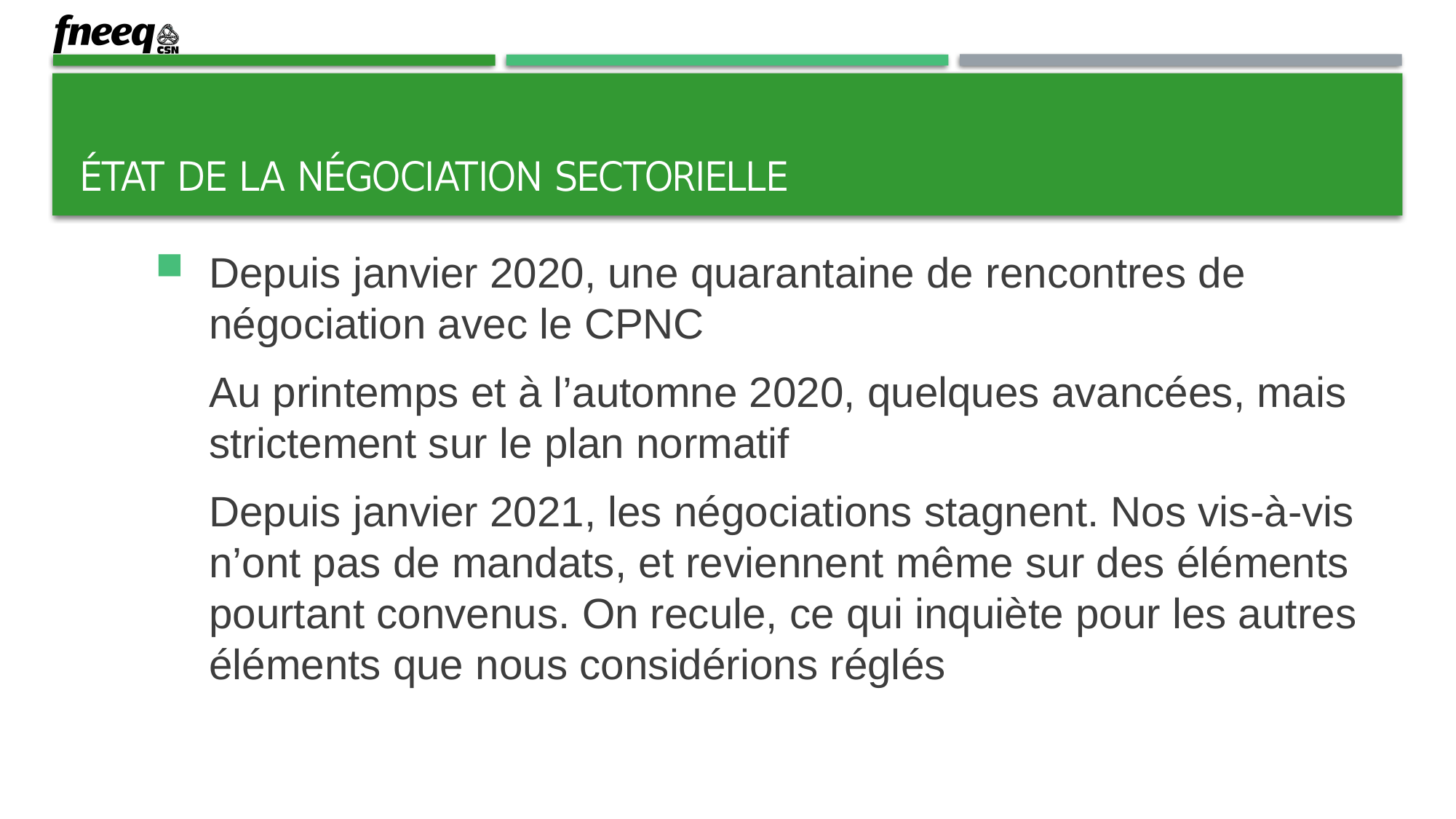

# État de la négociation sectorielle
Depuis janvier 2020, une quarantaine de rencontres de négociation avec le CPNC
Au printemps et à l’automne 2020, quelques avancées, mais strictement sur le plan normatif
Depuis janvier 2021, les négociations stagnent. Nos vis-à-vis n’ont pas de mandats, et reviennent même sur des éléments pourtant convenus. On recule, ce qui inquiète pour les autres éléments que nous considérions réglés